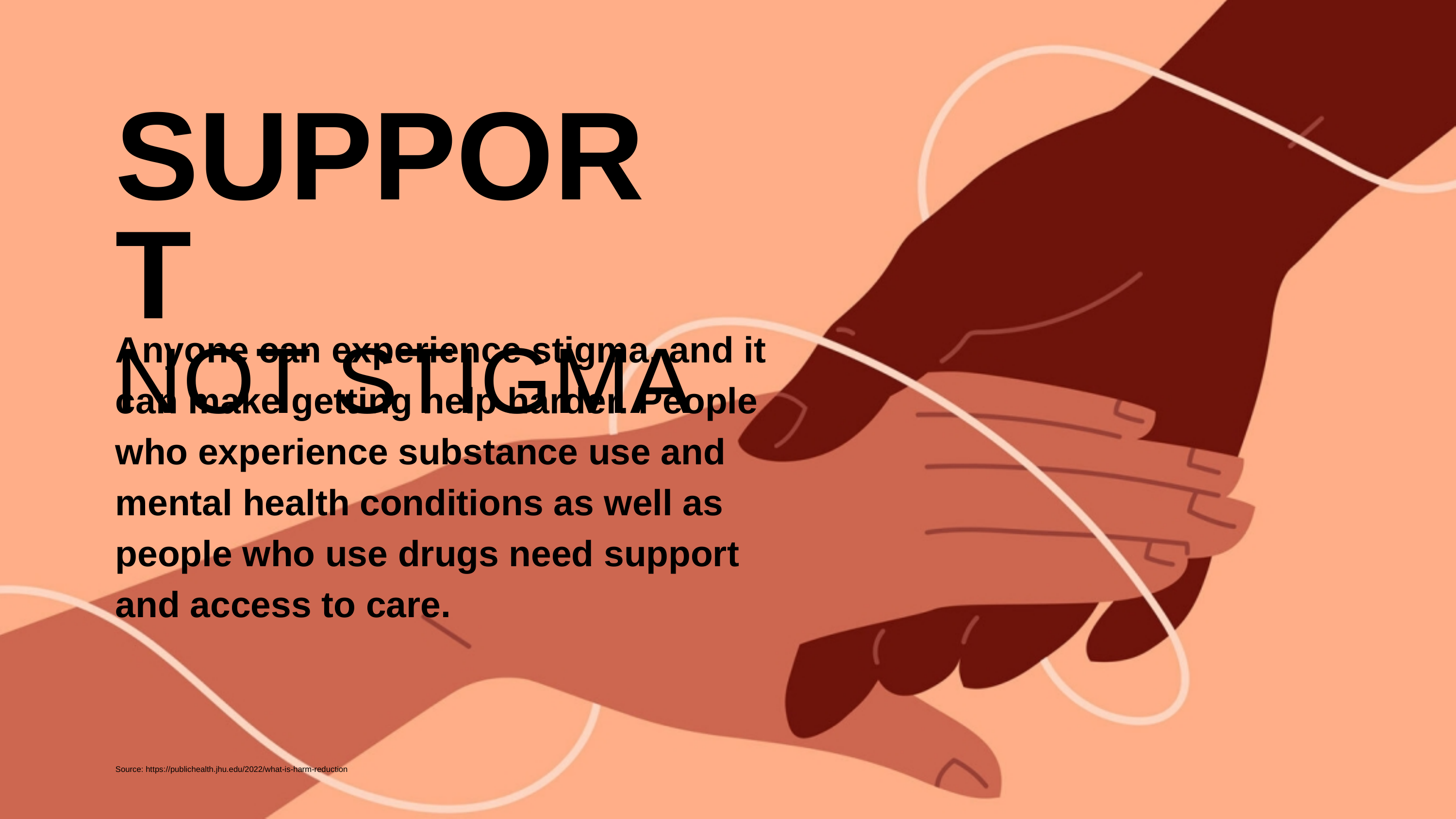

SUPPORT
NOT STIGMA
Anyone can experience stigma, and it can make getting help harder. People who experience substance use and mental health conditions as well as people who use drugs need support and access to care.

Source: https://publichealth.jhu.edu/2022/what-is-harm-reduction